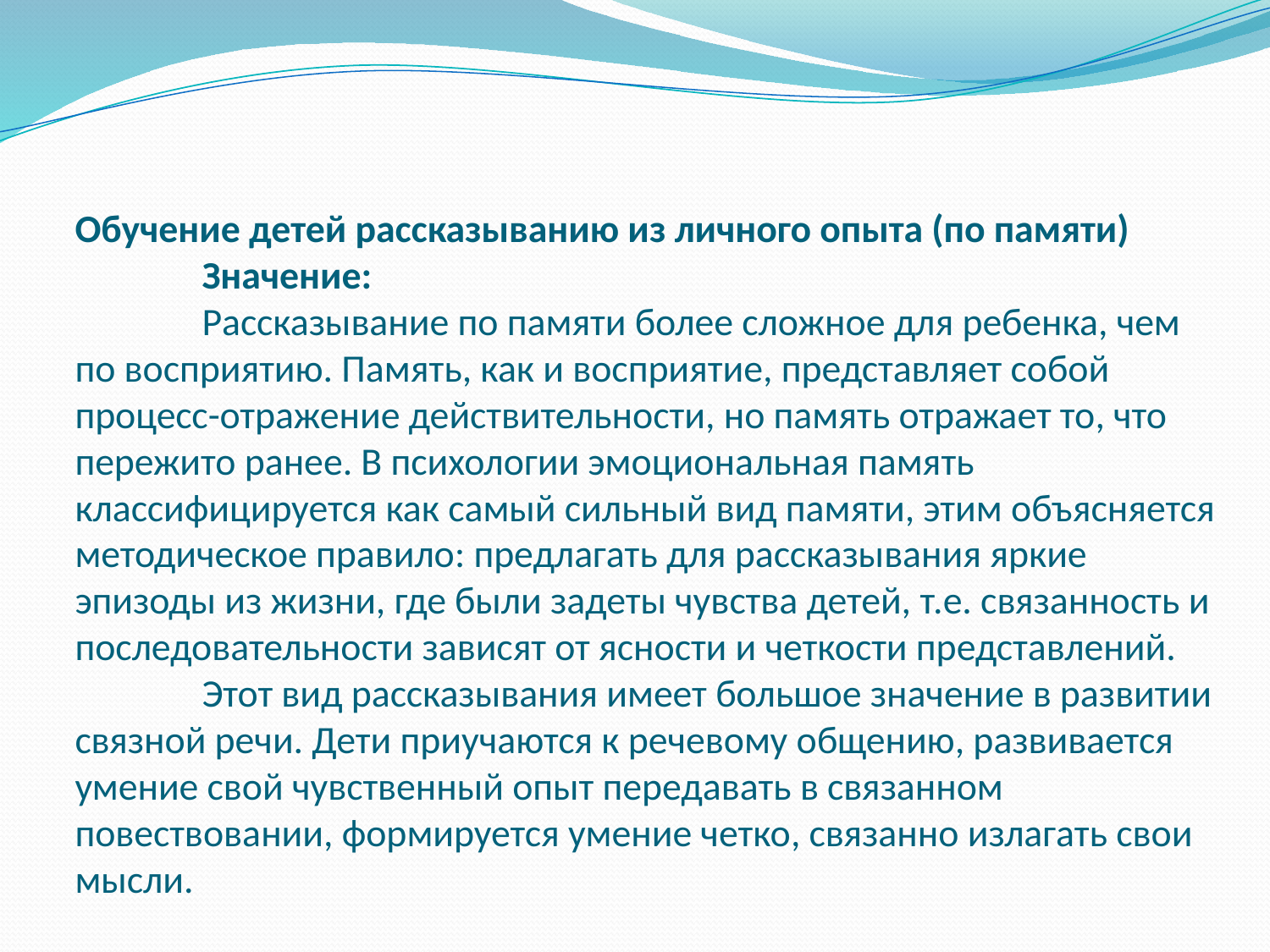

# Обучение детей рассказыванию из личного опыта (по памяти) Значение: Рассказывание по памяти более сложное для ребенка, чем по восприятию. Память, как и восприятие, представляет собой процесс-отражение действительности, но память отражает то, что пережито ранее. В психологии эмоциональная память классифицируется как самый сильный вид памяти, этим объясняется методическое правило: предлагать для рассказывания яркие эпизоды из жизни, где были задеты чувства детей, т.е. связанность и последовательности зависят от ясности и четкости представлений. Этот вид рассказывания имеет большое значение в развитии связной речи. Дети приучаются к речевому общению, развивается умение свой чувственный опыт передавать в связанном повествовании, формируется умение четко, связанно излагать свои мысли.